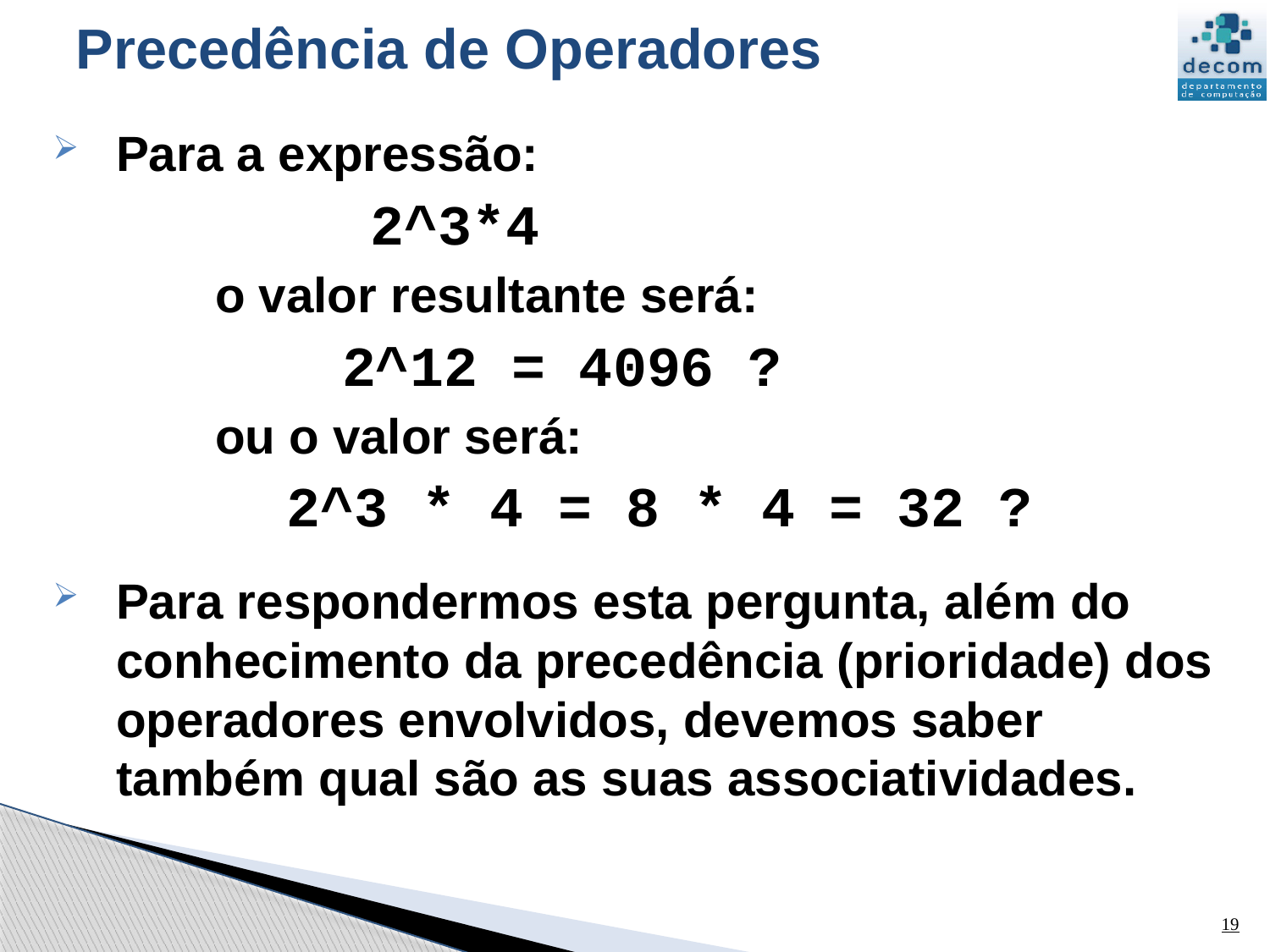

# Precedência de Operadores
Para a expressão:
		2^3*4
		o valor resultante será:
			2^12 = 4096 ?
		ou o valor será:
 2^3 * 4 = 8 * 4 = 32 ?

Para respondermos esta pergunta, além do conhecimento da precedência (prioridade) dos operadores envolvidos, devemos saber também qual são as suas associatividades.

19